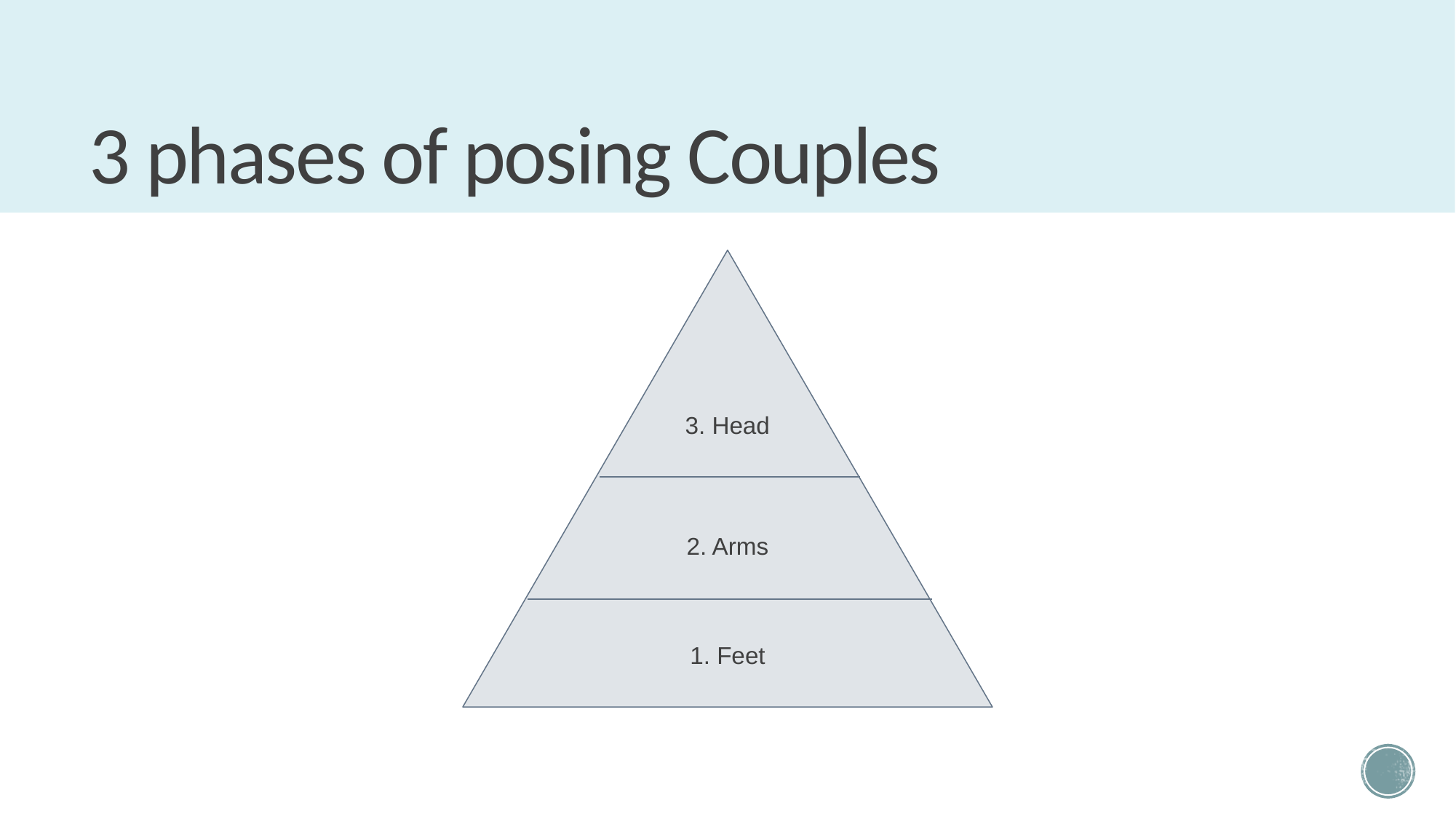

# 3 phases of posing Couples

3. Head
2. Arms
1. Feet